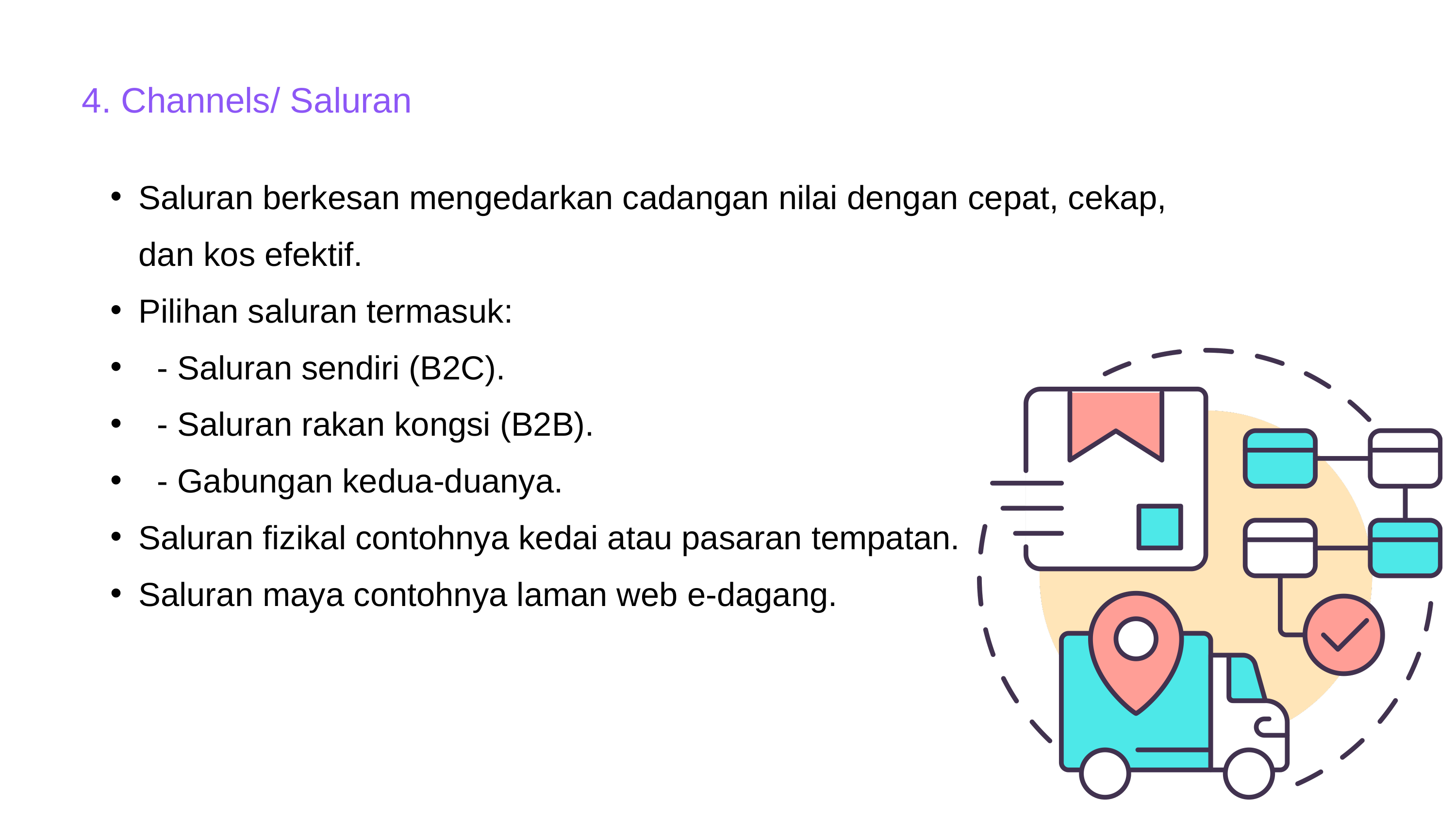

4. Channels/ Saluran
Saluran berkesan mengedarkan cadangan nilai dengan cepat, cekap, dan kos efektif.
Pilihan saluran termasuk:
  - Saluran sendiri (B2C).
  - Saluran rakan kongsi (B2B).
  - Gabungan kedua-duanya.
Saluran fizikal contohnya kedai atau pasaran tempatan.
Saluran maya contohnya laman web e-dagang.